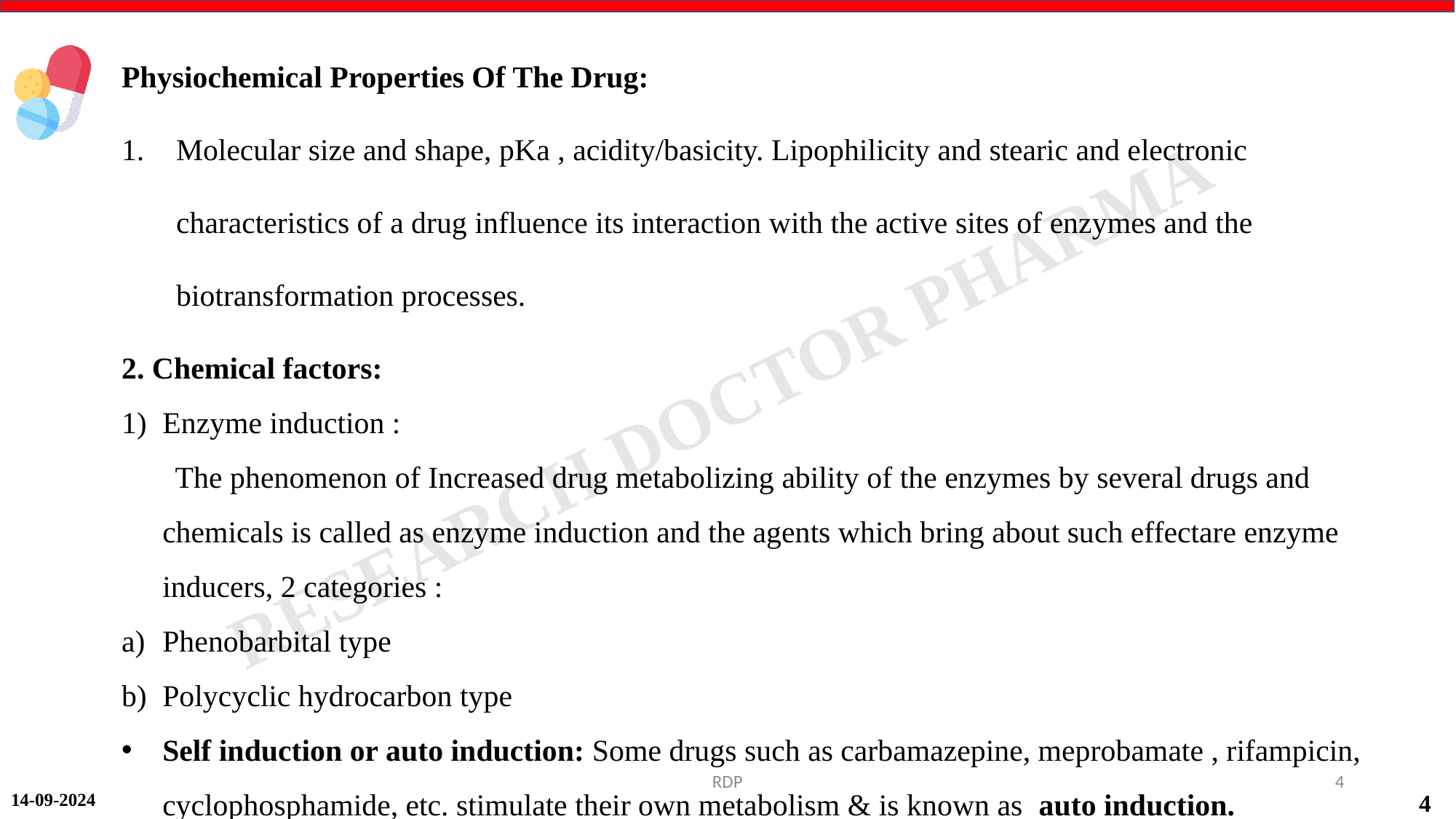

Physiochemical Properties Of The Drug:
Molecular size and shape, pKa , acidity/basicity. Lipophilicity and stearic and electronic characteristics of a drug influence its interaction with the active sites of enzymes and the biotransformation processes.
2. Chemical factors:
Enzyme induction :
       The phenomenon of Increased drug metabolizing ability of the enzymes by several drugs and chemicals is called as enzyme induction and the agents which bring about such effectare enzyme inducers, 2 categories :
Phenobarbital type
Polycyclic hydrocarbon type
Self induction or auto induction: Some drugs such as carbamazepine, meprobamate , rifampicin, cyclophosphamide, etc. stimulate their own metabolism & is known as  auto induction.

RDP
4
14-09-2024
4